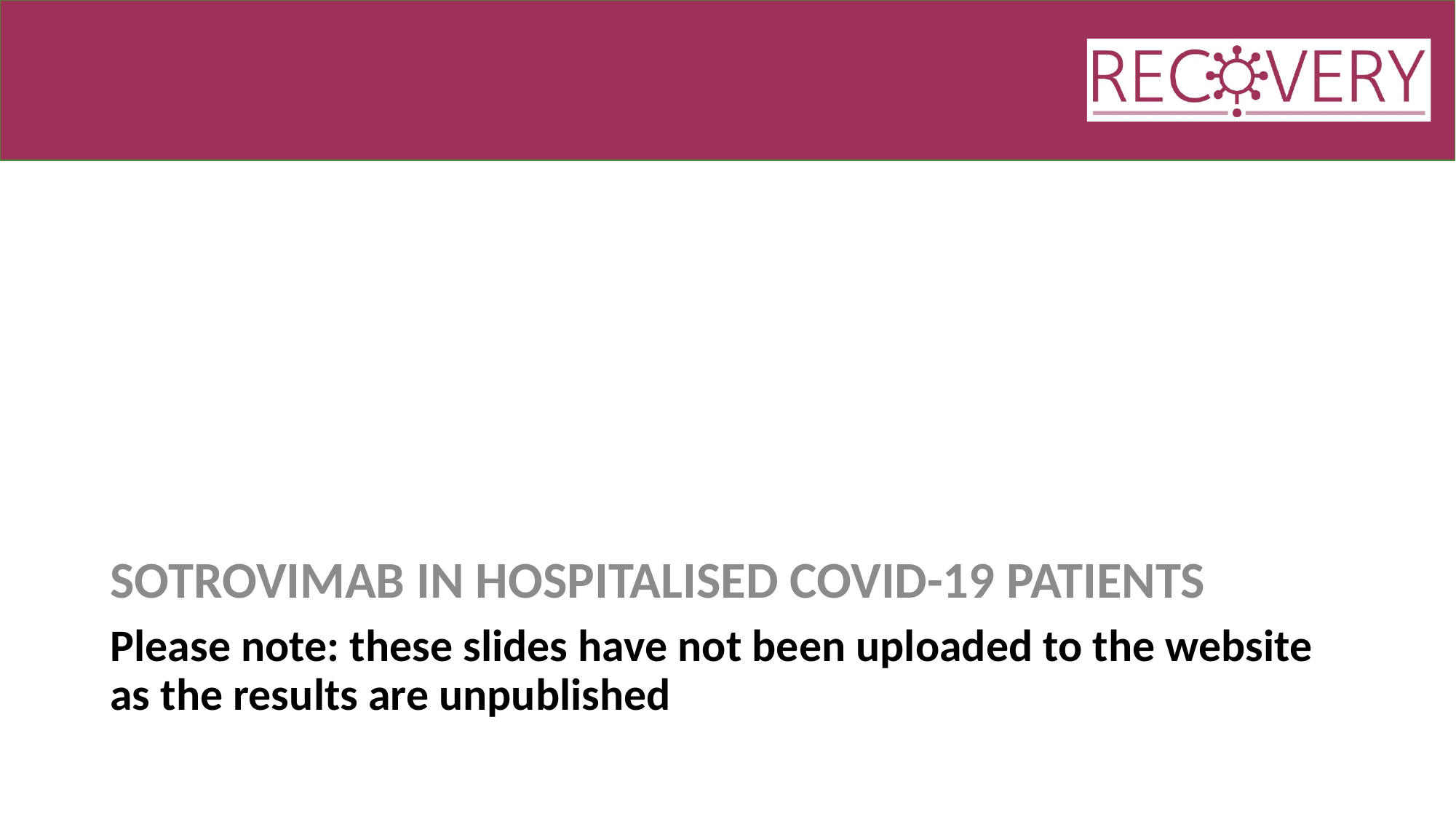

SOTROVIMAB in hospitalised covid-19 patients
Please note: these slides have not been uploaded to the website as the results are unpublished